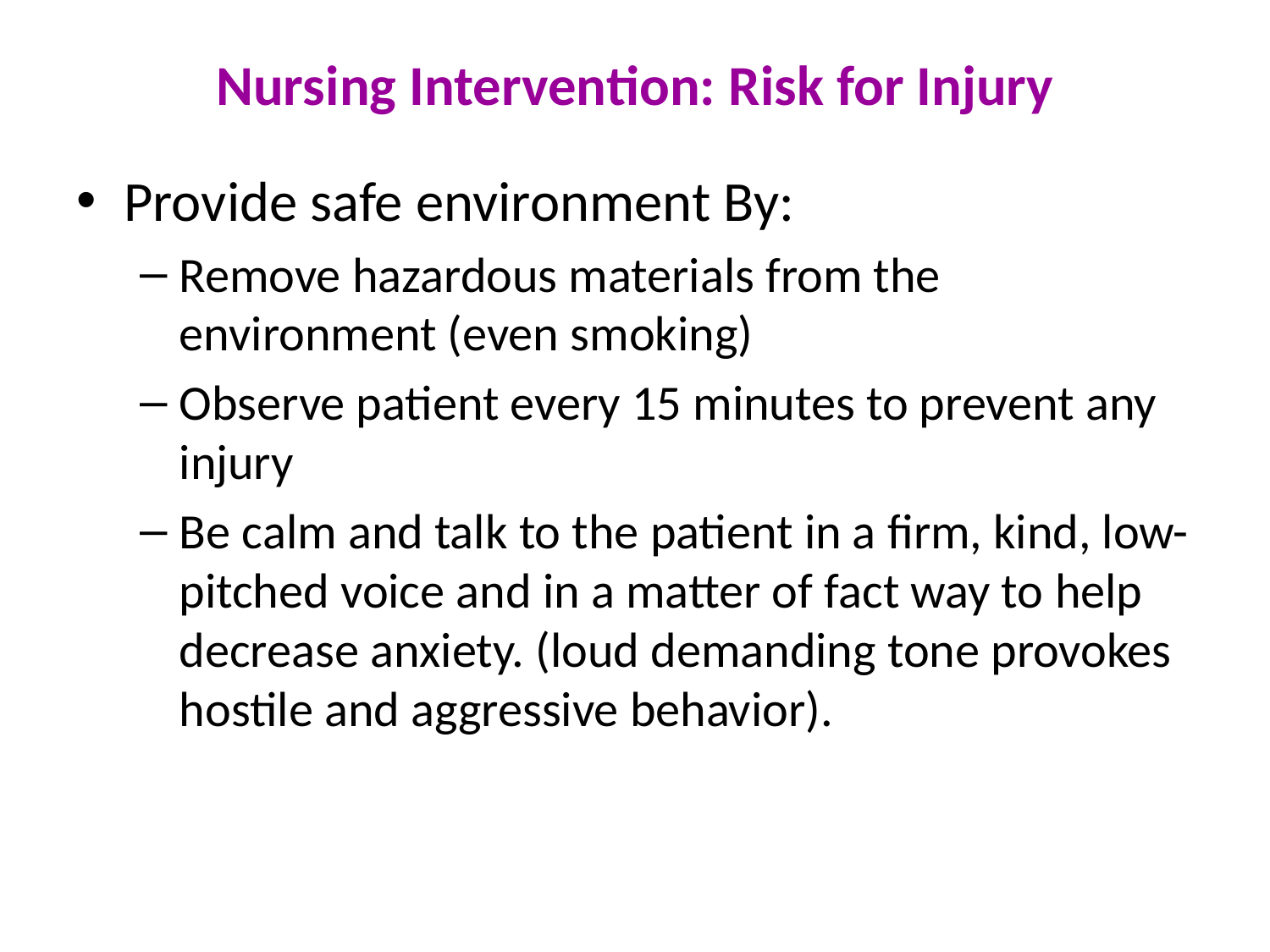

# Nursing Intervention: Risk for Injury
Provide safe environment By:
Remove hazardous materials from the environment (even smoking)
Observe patient every 15 minutes to prevent any injury
Be calm and talk to the patient in a firm, kind, low-pitched voice and in a matter of fact way to help decrease anxiety. (loud demanding tone provokes hostile and aggressive behavior).